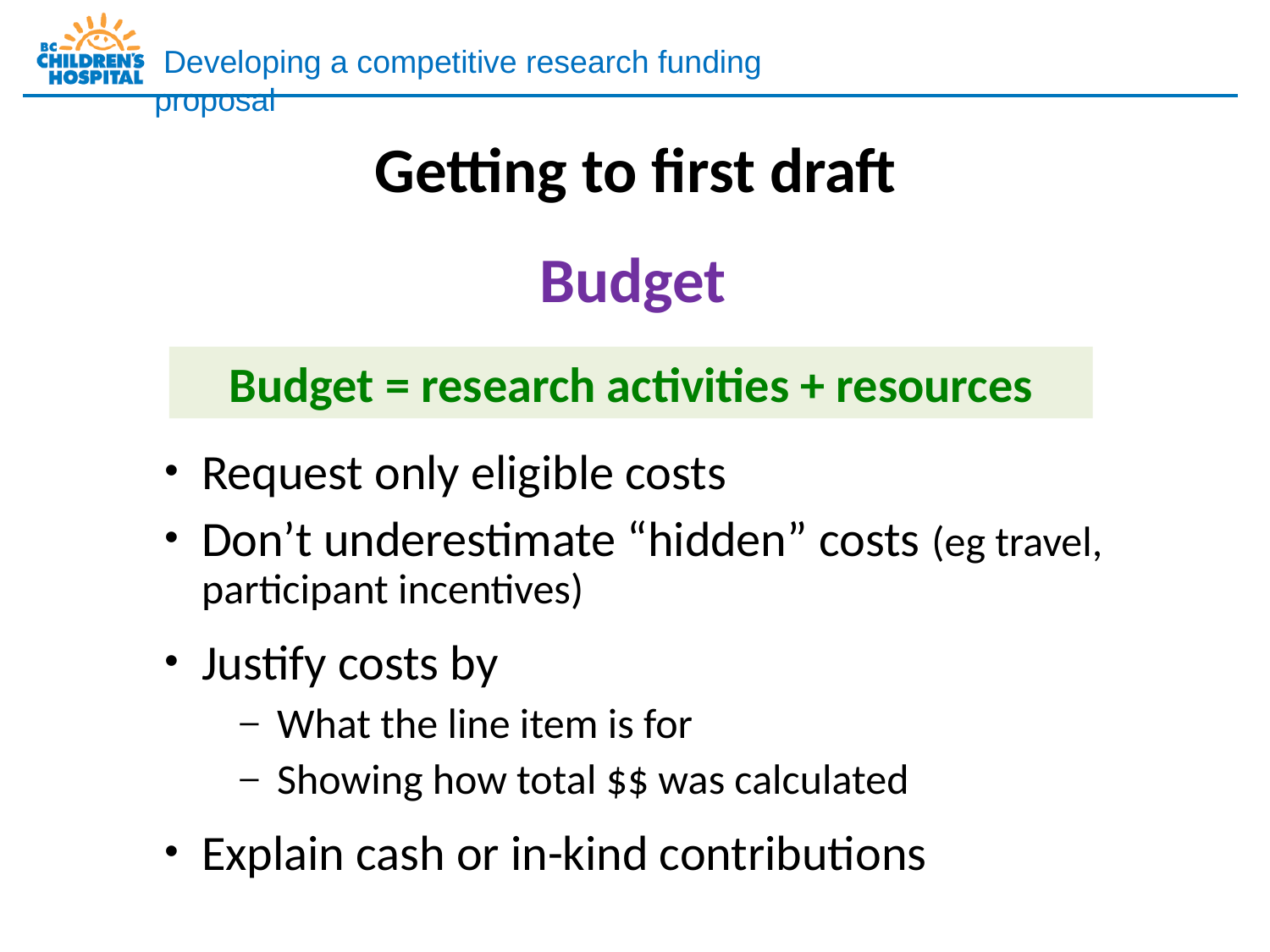

Getting to first draft
Budget
Budget = research activities + resources

Request only eligible costs
Don’t underestimate “hidden” costs (eg travel, participant incentives)
Justify costs by
What the line item is for
Showing how total $$ was calculated
Explain cash or in-kind contributions